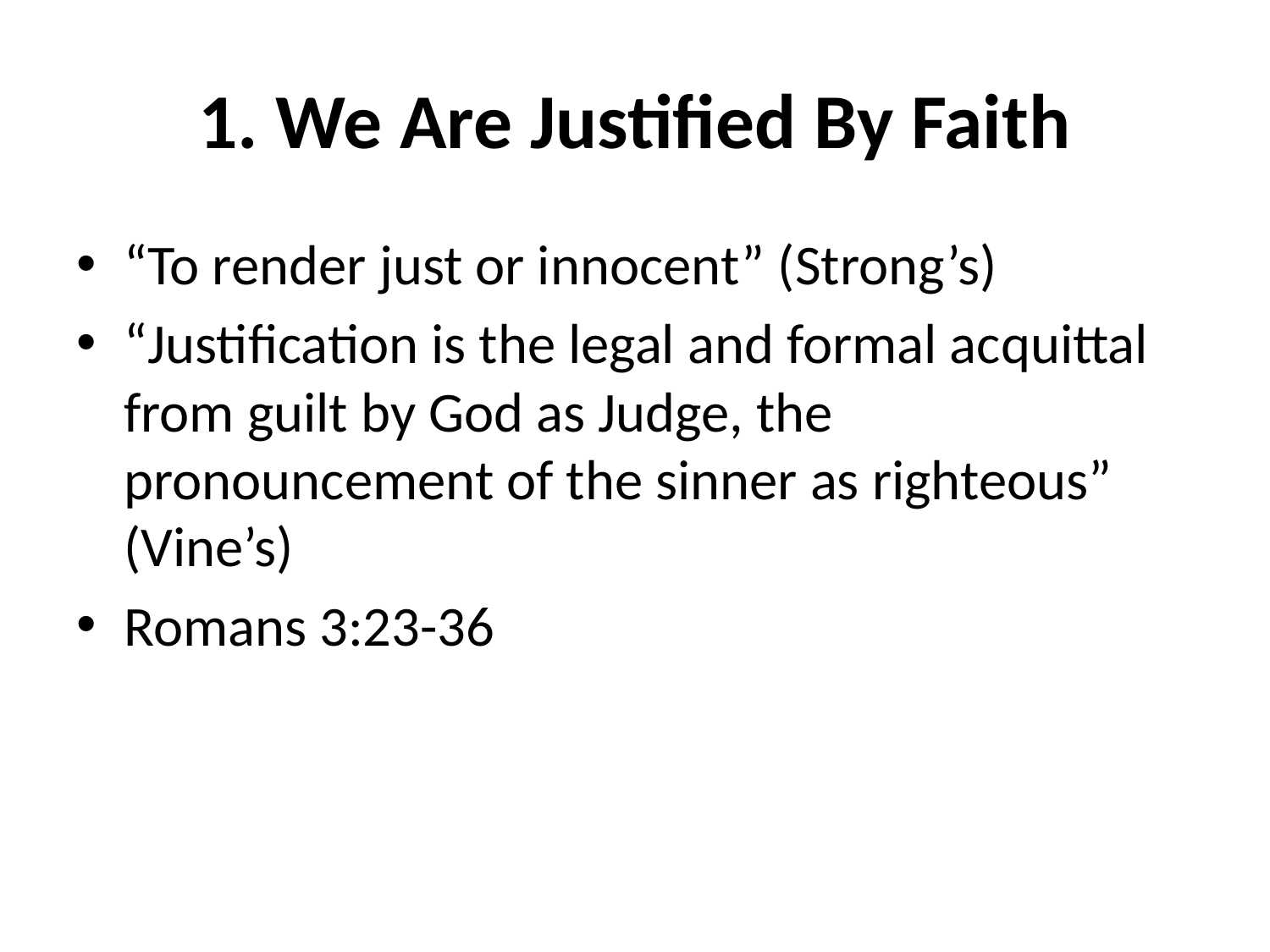

# 1. We Are Justified By Faith
“To render just or innocent” (Strong’s)
“Justification is the legal and formal acquittal from guilt by God as Judge, the pronouncement of the sinner as righteous” (Vine’s)
Romans 3:23-36